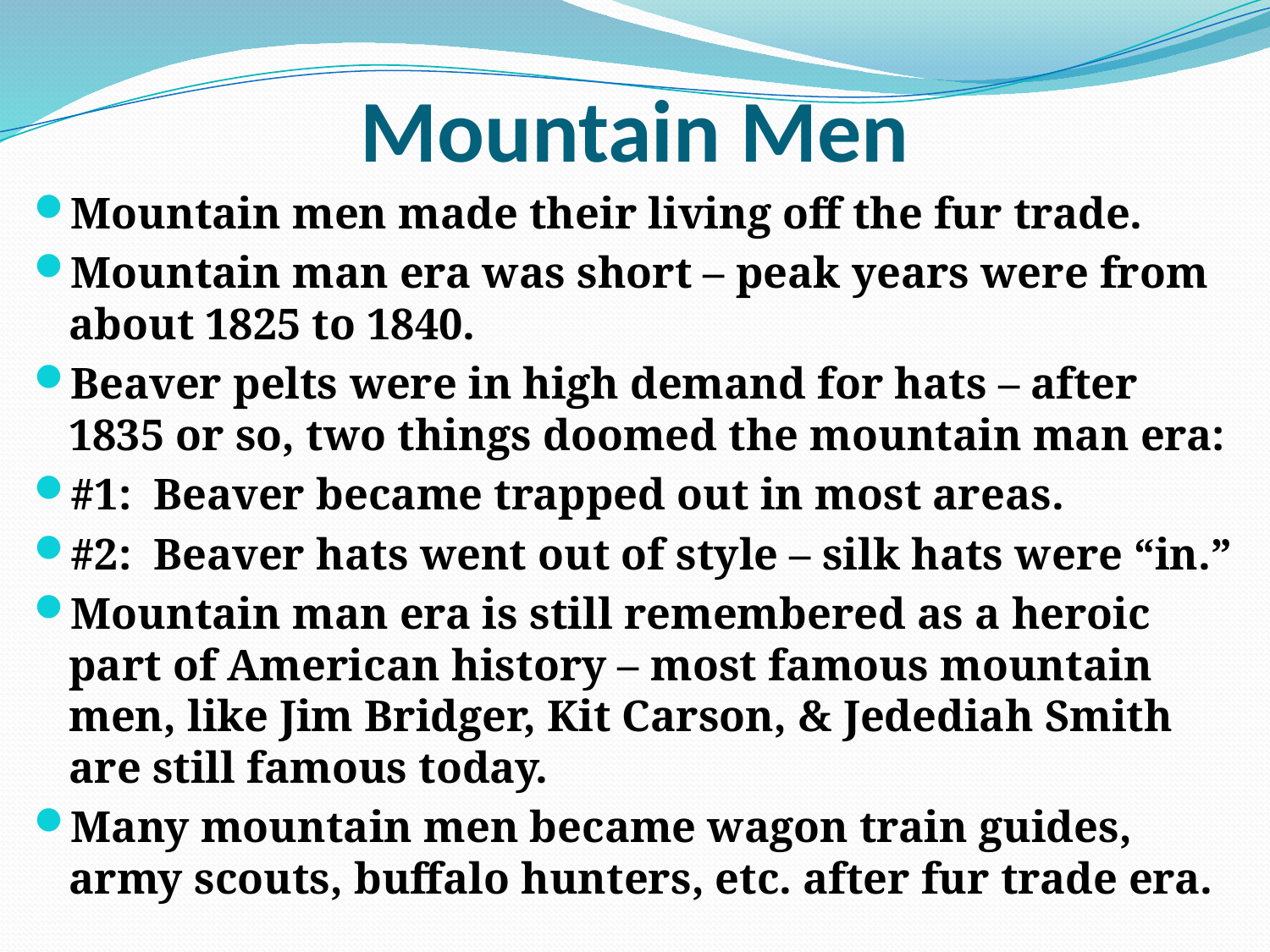

# Mountain Men
Mountain men made their living off the fur trade.
Mountain man era was short – peak years were from about 1825 to 1840.
Beaver pelts were in high demand for hats – after 1835 or so, two things doomed the mountain man era:
#1:  Beaver became trapped out in most areas.
#2:  Beaver hats went out of style – silk hats were “in.”
Mountain man era is still remembered as a heroic part of American history – most famous mountain men, like Jim Bridger, Kit Carson, & Jedediah Smith are still famous today.
Many mountain men became wagon train guides, army scouts, buffalo hunters, etc. after fur trade era.